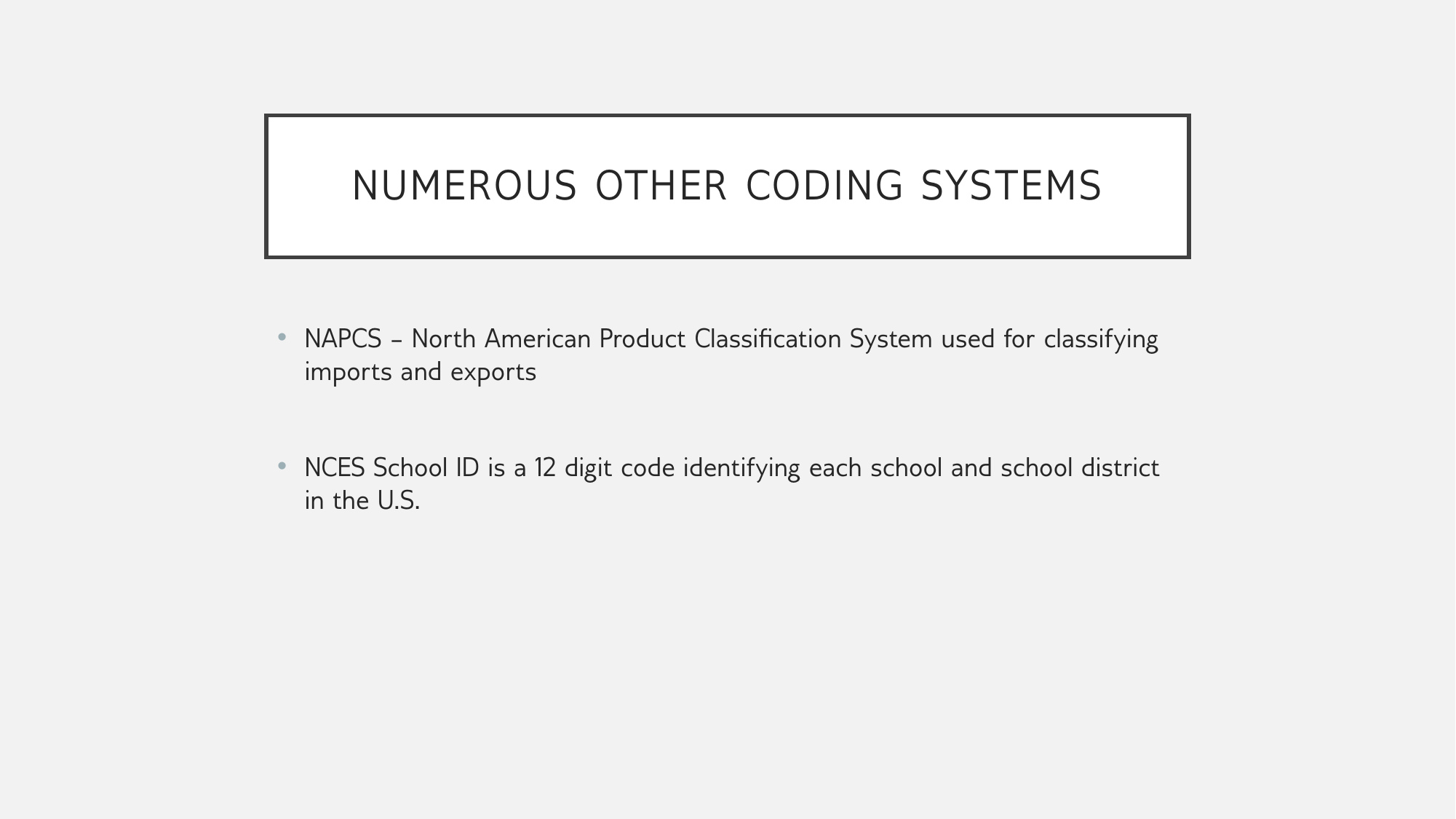

# NUMEROUS Other coding systems
NAPCS – North American Product Classification System used for classifying imports and exports

NCES School ID is a 12 digit code identifying each school and school district in the U.S.